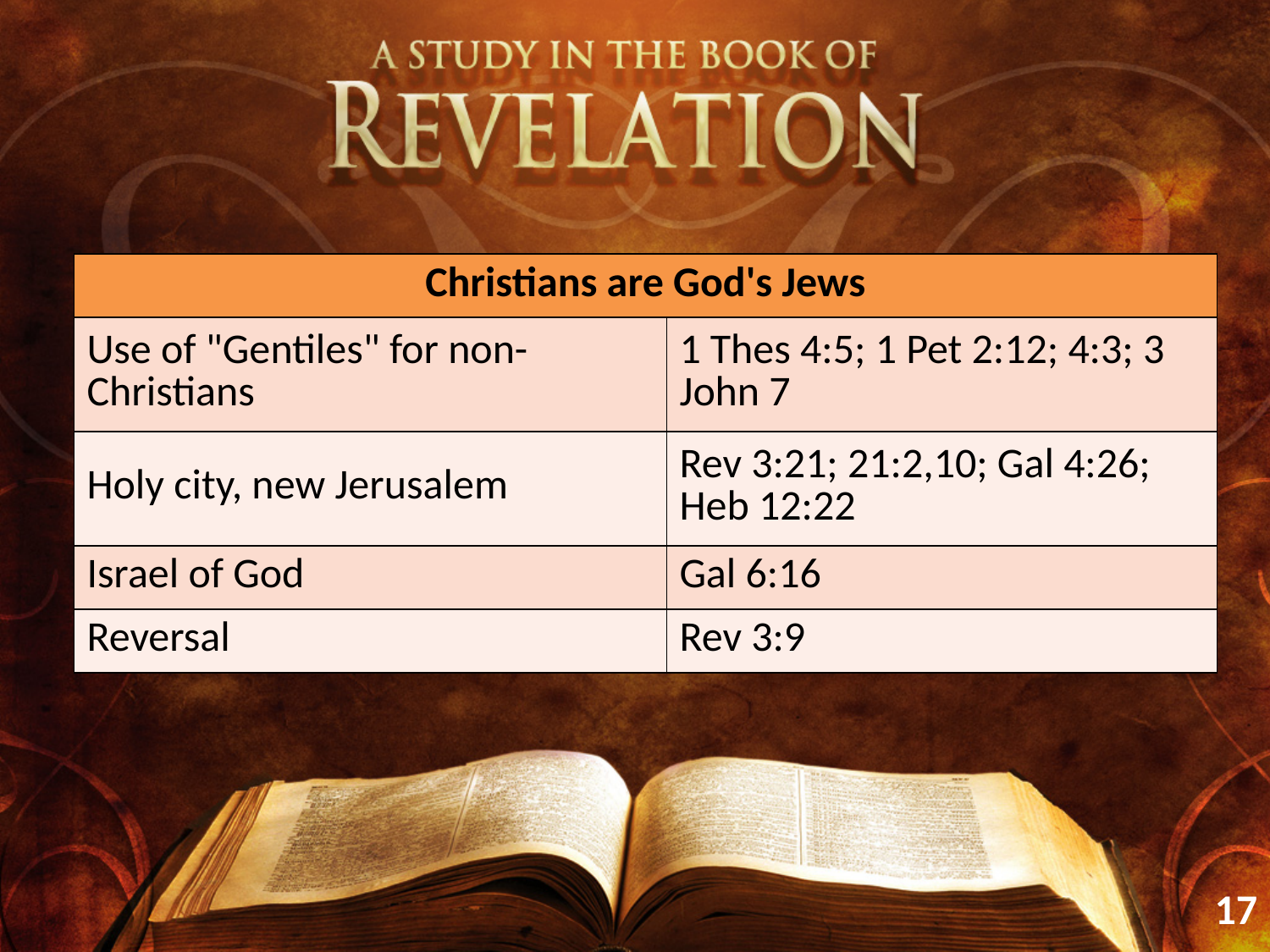

| Christians are God's Jews |  |
| --- | --- |
| Use of "Gentiles" for non-Christians | 1 Thes 4:5; 1 Pet 2:12; 4:3; 3 John 7 |
| Holy city, new Jerusalem | Rev 3:21; 21:2,10; Gal 4:26; Heb 12:22 |
| Israel of God | Gal 6:16 |
| Reversal | Rev 3:9 |
17